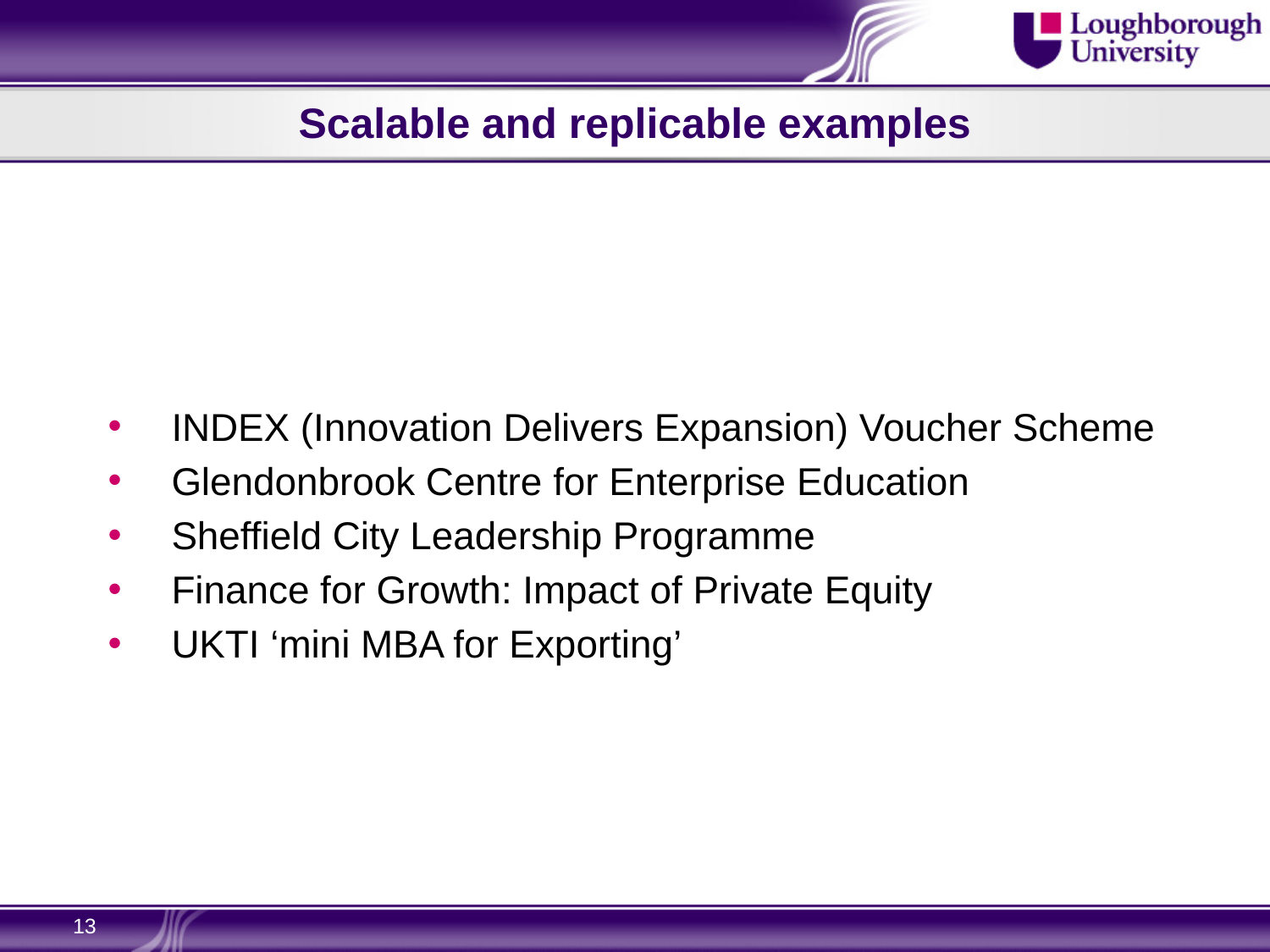

# Scalable and replicable examples
INDEX (Innovation Delivers Expansion) Voucher Scheme
Glendonbrook Centre for Enterprise Education
Sheffield City Leadership Programme
Finance for Growth: Impact of Private Equity
UKTI ‘mini MBA for Exporting’
13